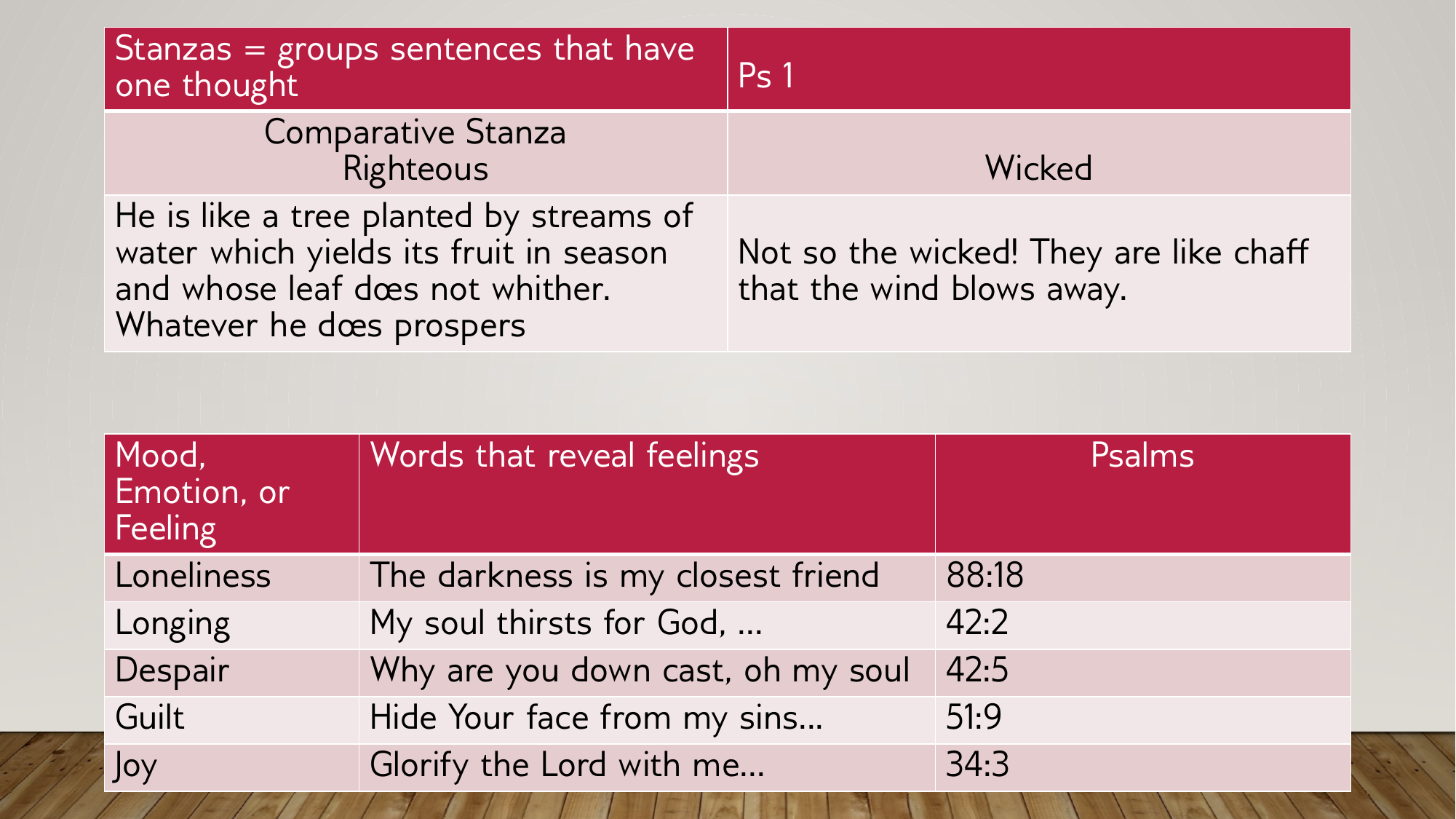

| Stanzas = groups sentences that have one thought | Ps 1 |
| --- | --- |
| Comparative Stanza Righteous | Wicked |
| He is like a tree planted by streams of water which yields its fruit in season and whose leaf does not whither. Whatever he does prospers | Not so the wicked! They are like chaff that the wind blows away. |
| Mood, Emotion, or Feeling | Words that reveal feelings | Psalms |
| --- | --- | --- |
| Loneliness | The darkness is my closest friend | 88:18 |
| Longing | My soul thirsts for God, ... | 42:2 |
| Despair | Why are you down cast, oh my soul | 42:5 |
| Guilt | Hide Your face from my sins... | 51:9 |
| Joy | Glorify the Lord with me... | 34:3 |